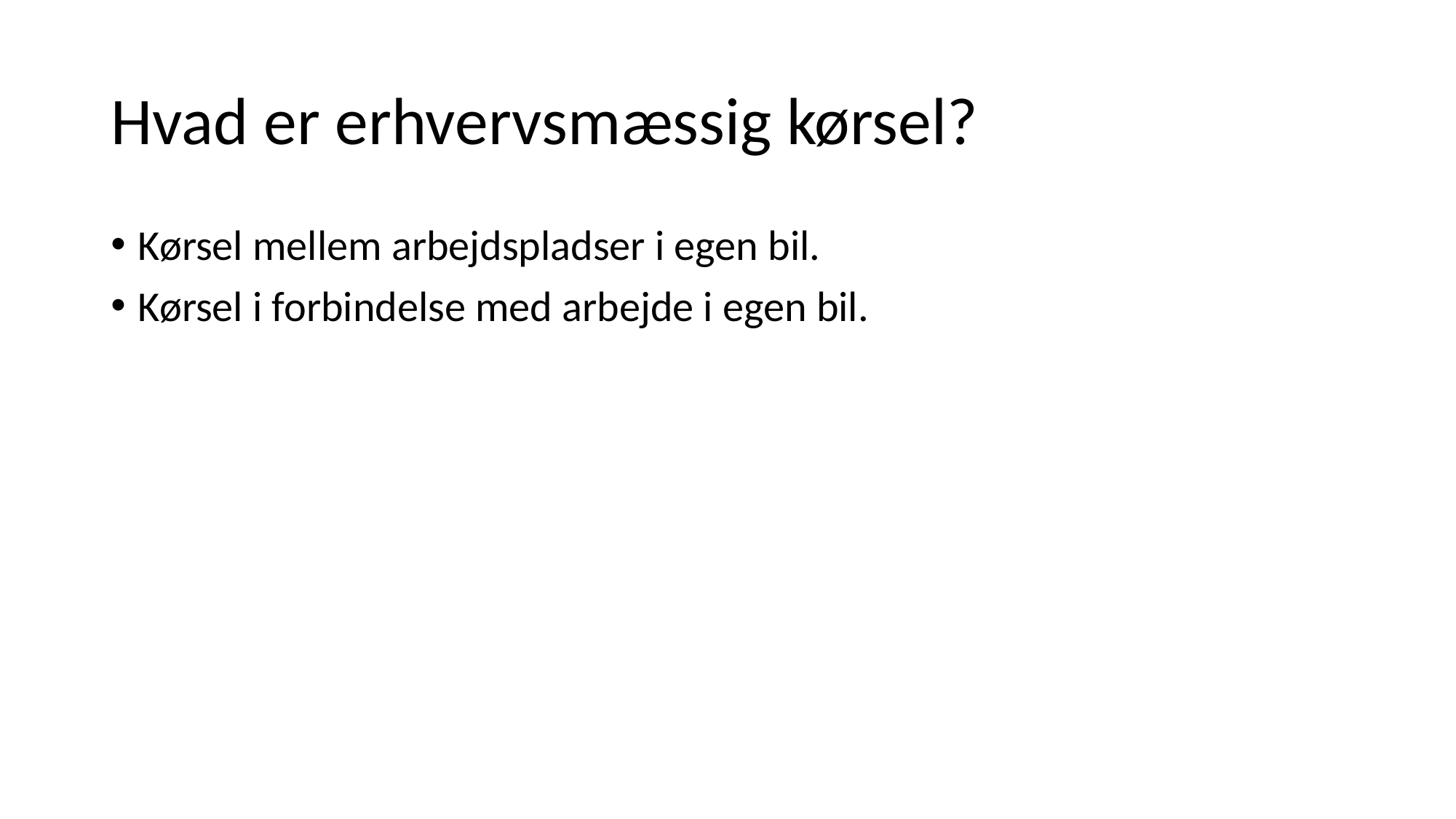

# Hvad er erhvervsmæssig kørsel?
Kørsel mellem arbejdspladser i egen bil.
Kørsel i forbindelse med arbejde i egen bil.